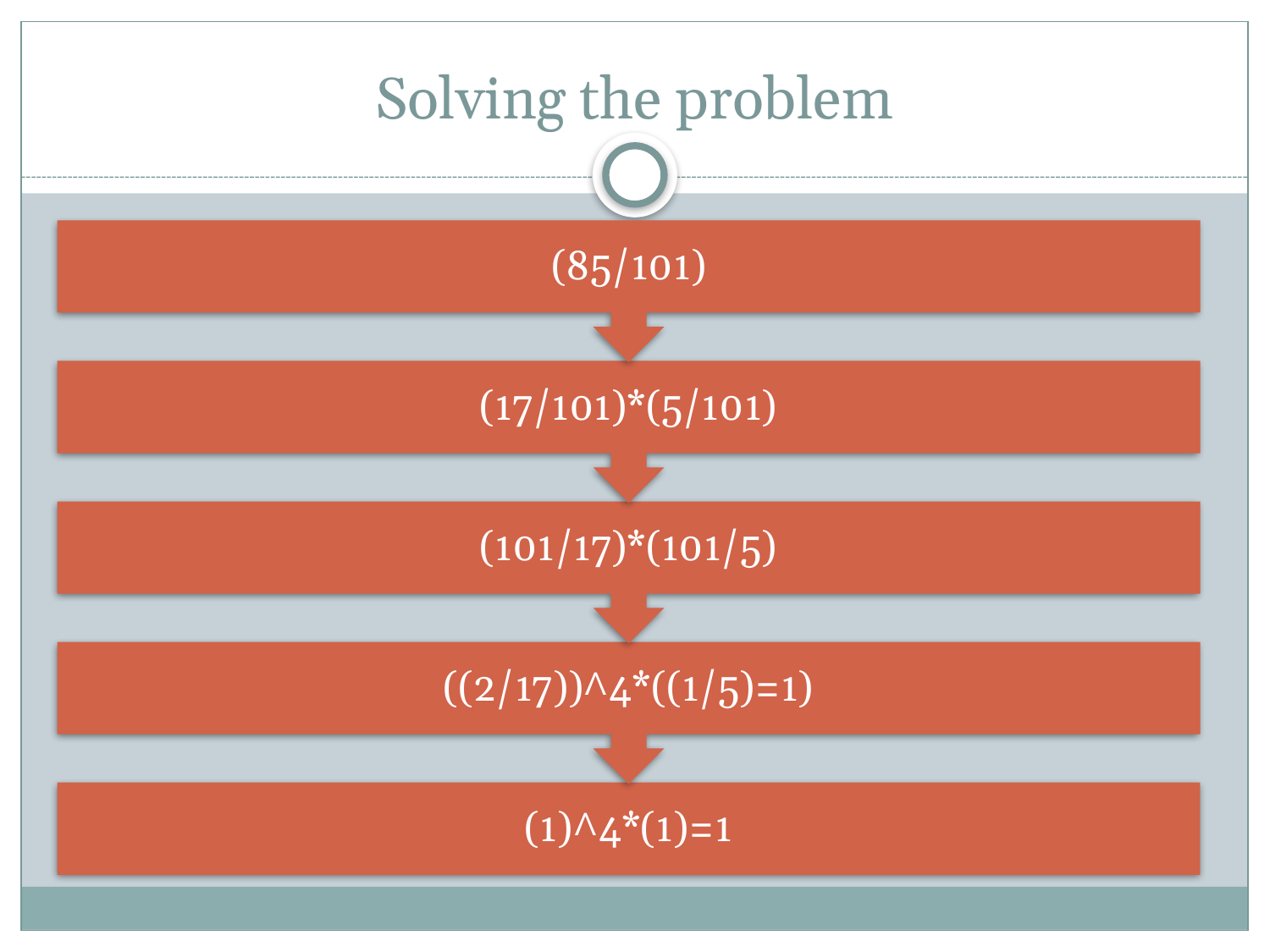

# Solving the problem
(1)^4*(1)=1
((2/17))^4*((1/5)=1)
(101/17)*(101/5)
(17/101)*(5/101)
(85/101)